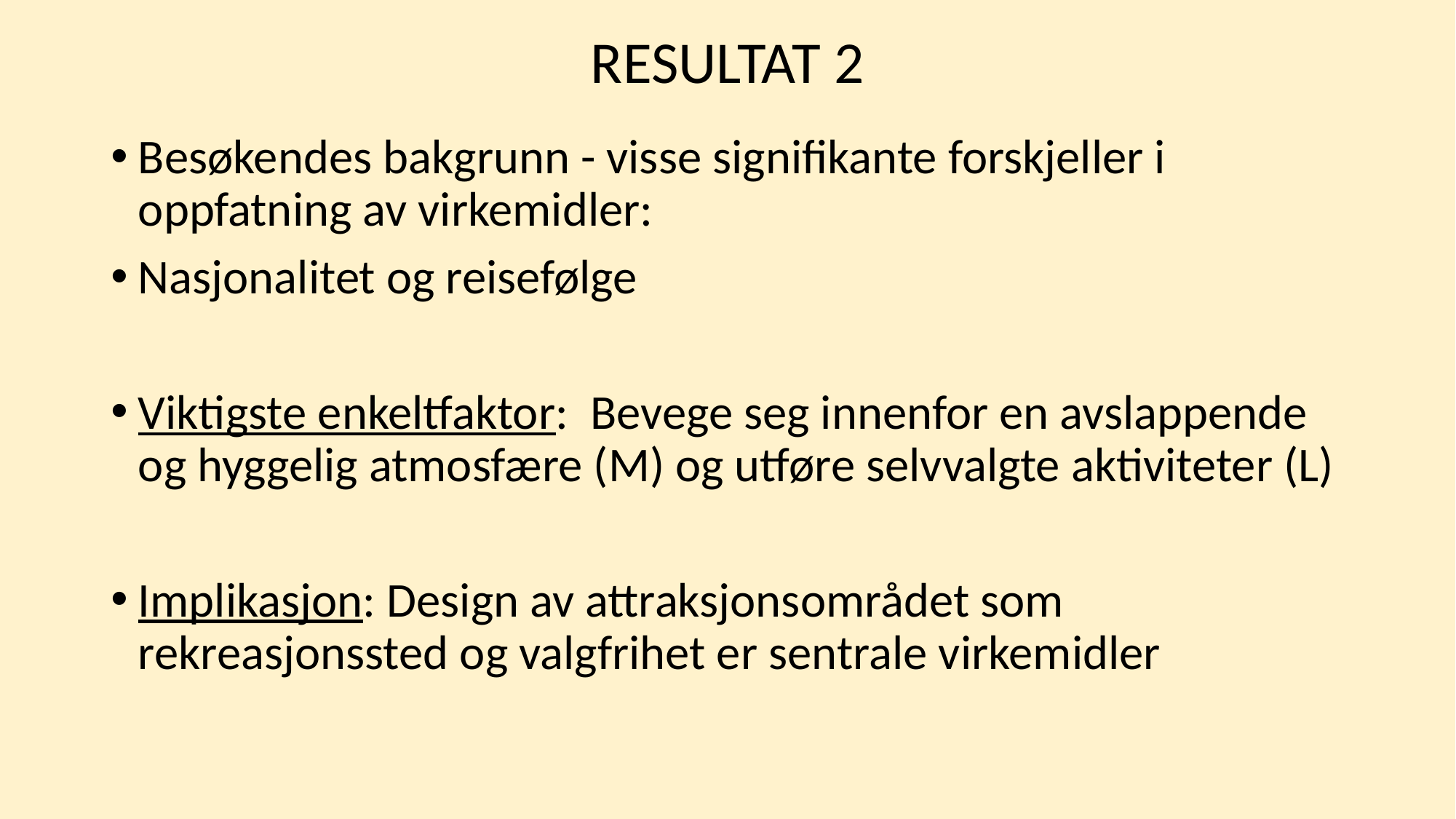

# RESULTAT 2
Besøkendes bakgrunn - visse signifikante forskjeller i oppfatning av virkemidler:
Nasjonalitet og reisefølge

Viktigste enkeltfaktor:  Bevege seg innenfor en avslappende og hyggelig atmosfære (M) og utføre selvvalgte aktiviteter (L)

Implikasjon: Design av attraksjonsområdet som rekreasjonssted og valgfrihet er sentrale virkemidler